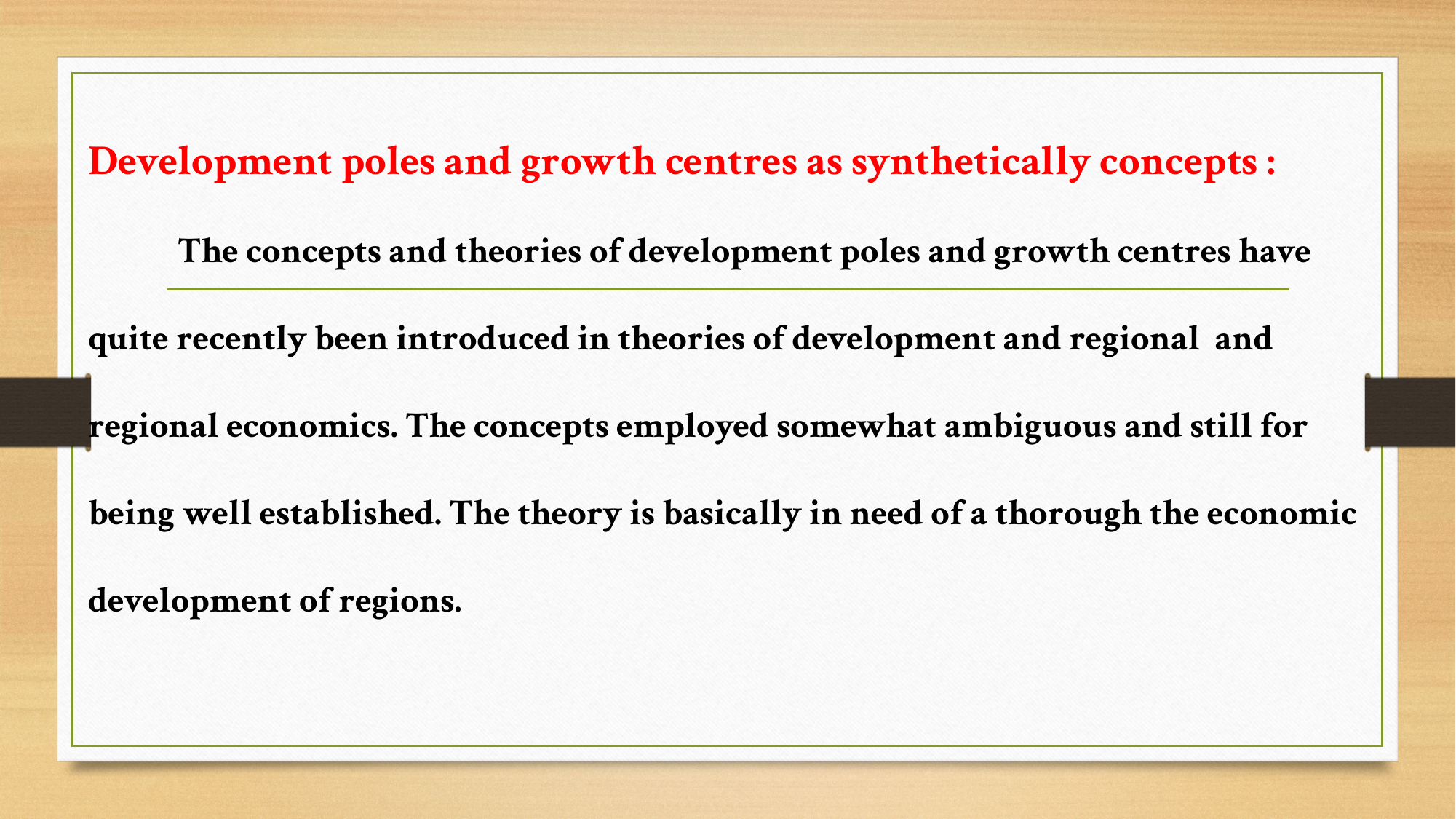

Development poles and growth centres as synthetically concepts :
            The concepts and theories of development poles and growth centres have quite recently been introduced in theories of development and regional  and regional economics. The concepts employed somewhat ambiguous and still for being well established. The theory is basically in need of a thorough the economic development of regions.